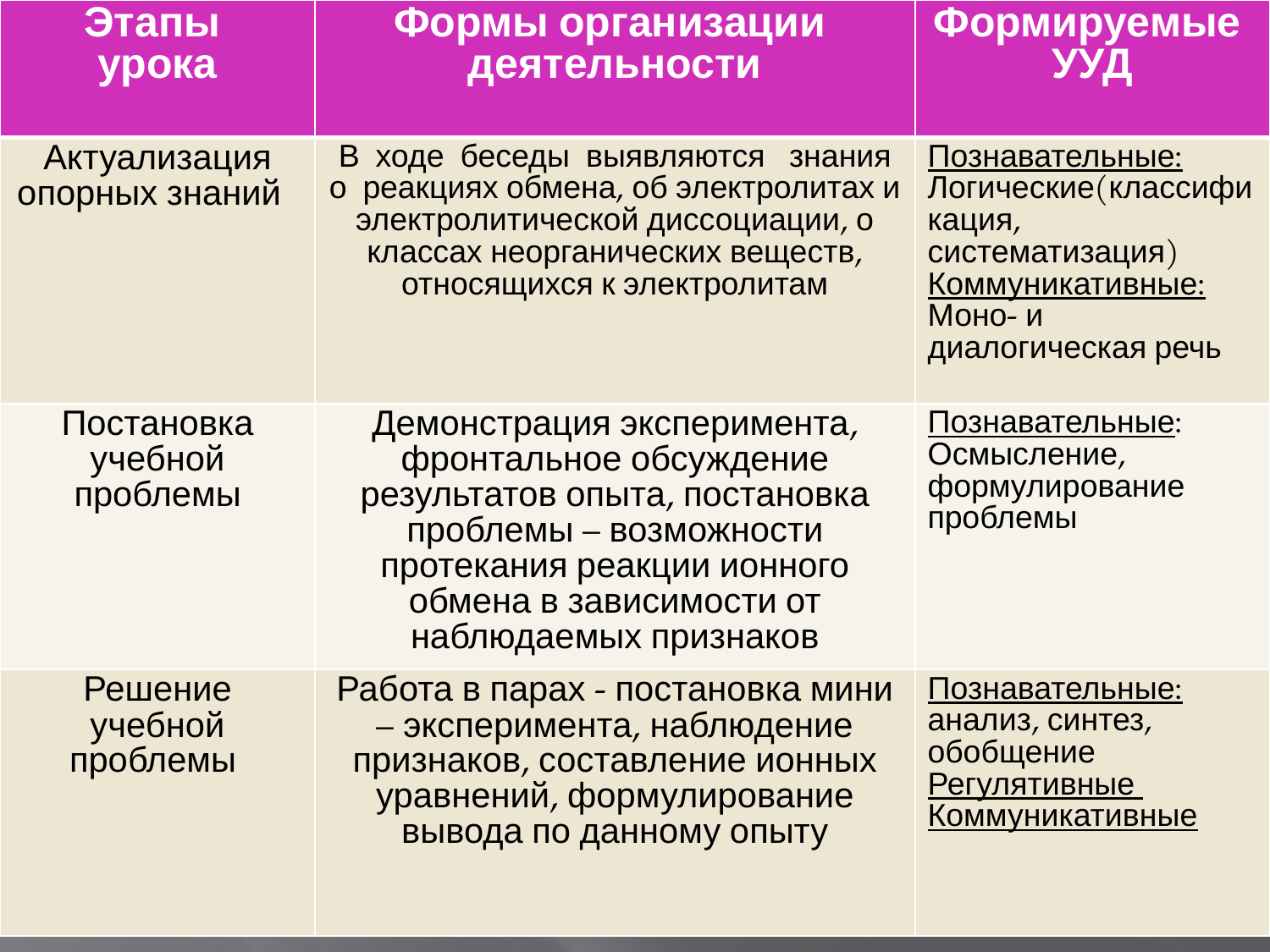

# Формы организации
| Этапы урока | Формы организации деятельности | Формируемые УУД |
| --- | --- | --- |
| Актуализация опорных знаний | В ходе беседы выявляются знания о реакциях обмена, об электролитах и электролитической диссоциации, о классах неорганических веществ, относящихся к электролитам | Познавательные: Логические(классификация, систематизация) Коммуникативные: Моно- и диалогическая речь |
| Постановка учебной проблемы | Демонстрация эксперимента, фронтальное обсуждение результатов опыта, постановка проблемы – возможности протекания реакции ионного обмена в зависимости от наблюдаемых признаков | Познавательные: Осмысление, формулирование проблемы |
| Решение учебной проблемы | Работа в парах - постановка мини – эксперимента, наблюдение признаков, составление ионных уравнений, формулирование вывода по данному опыту | Познавательные: анализ, синтез, обобщение Регулятивные Коммуникативные |